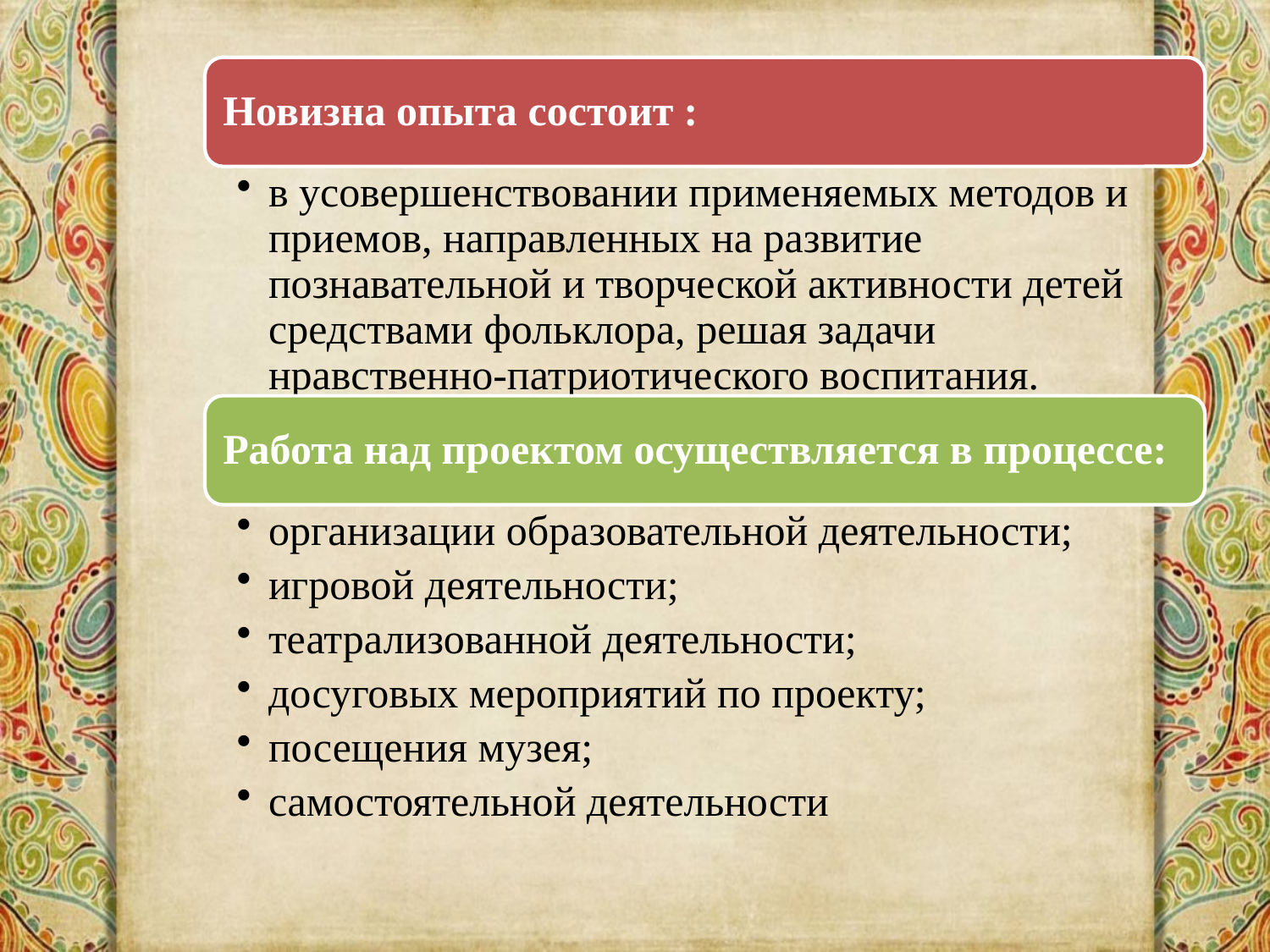

Новизна опыта состоит :
в усовершенствовании применяемых методов и приемов, направленных на развитие познавательной и творческой активности детей средствами фольклора, решая задачи нравственно-патриотического воспитания.
Работа над проектом осуществляется в процессе:
организации образовательной деятельности;
игровой деятельности;
театрализованной деятельности;
досуговых мероприятий по проекту;
посещения музея;
самостоятельной деятельности